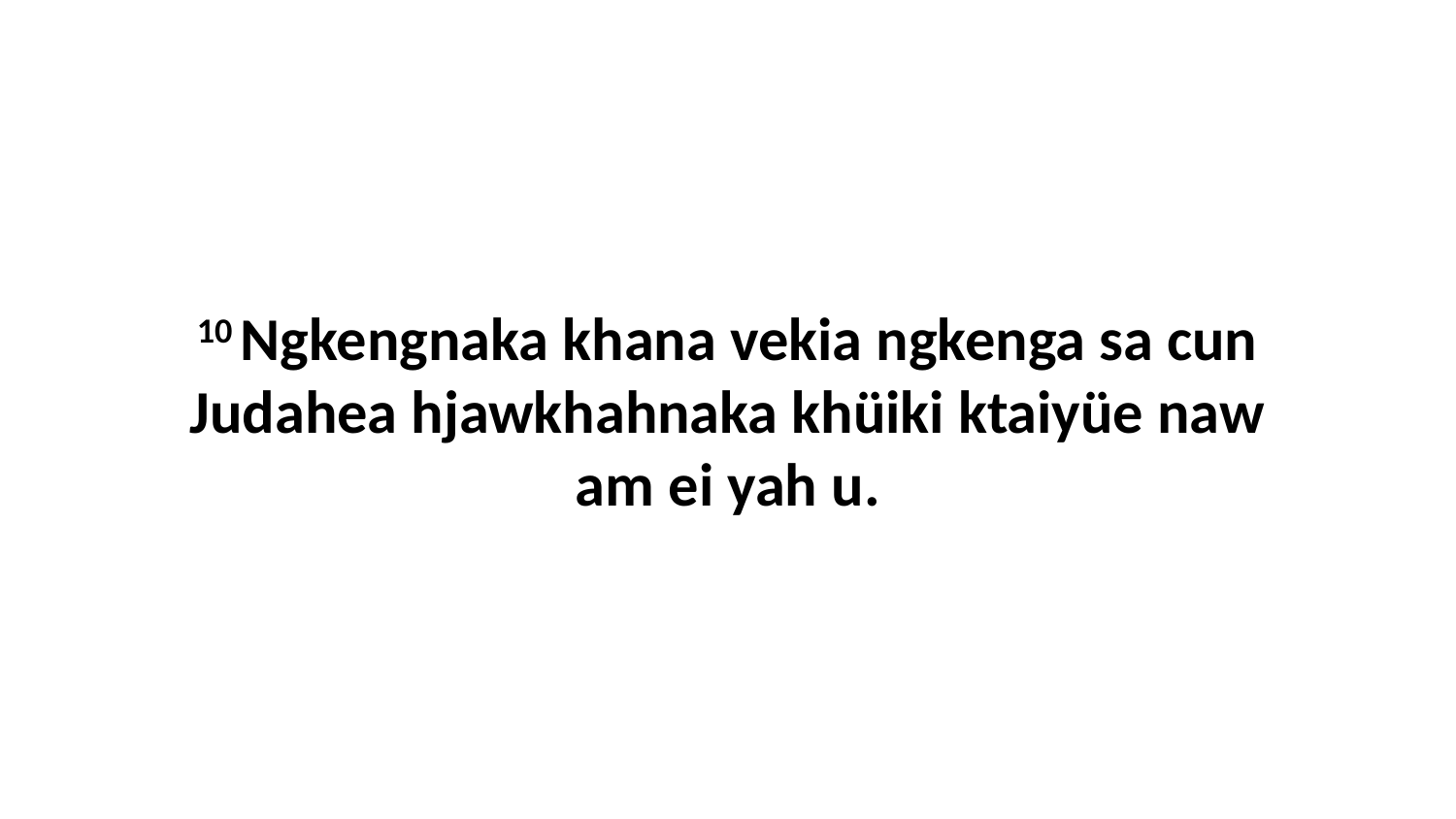

10 Ngkengnaka khana vekia ngkenga sa cun Judahea hjawkhahnaka khüiki ktaiyüe naw am ei yah u.